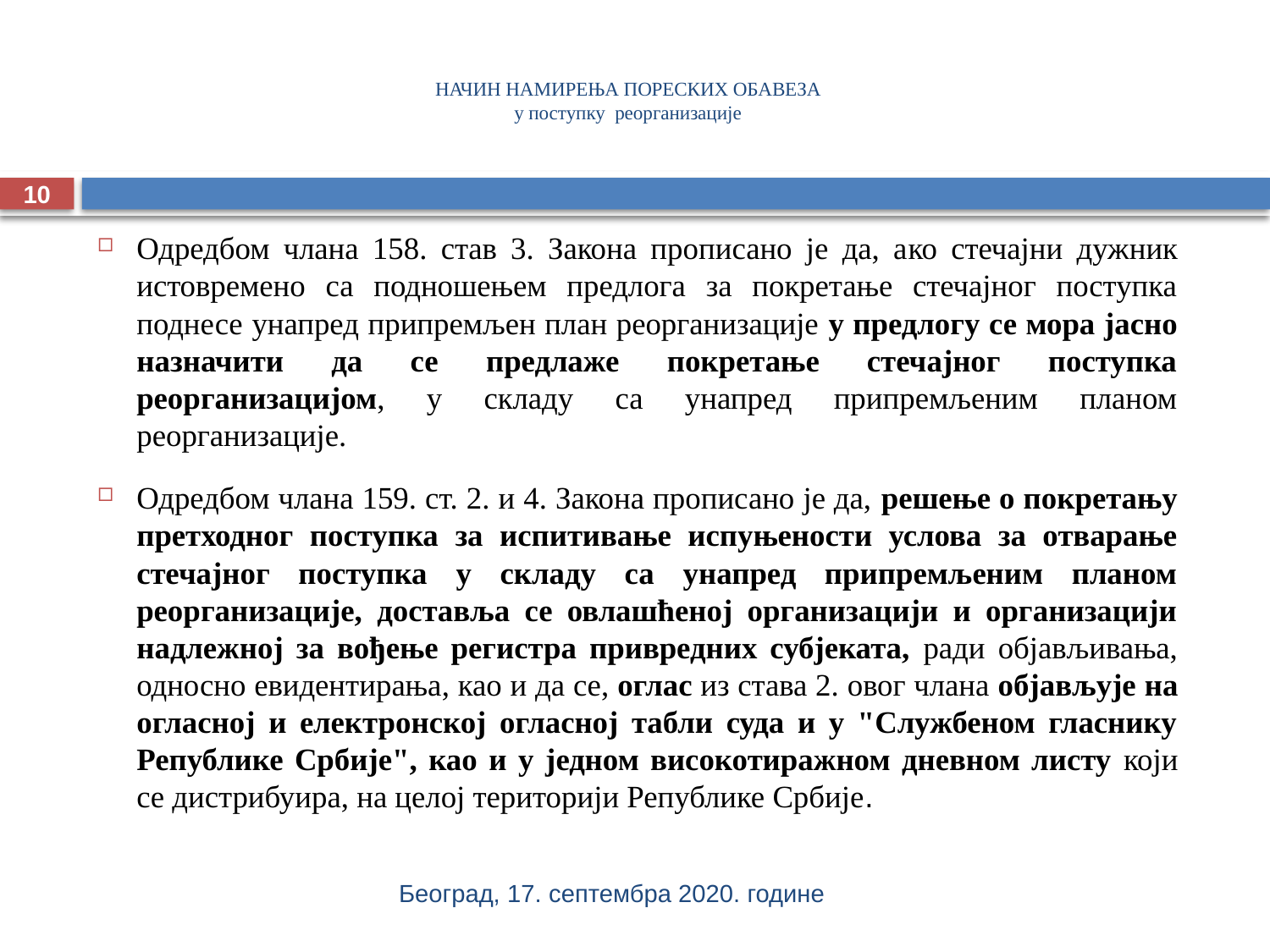

# НАЧИН НАМИРЕЊА ПОРЕСКИХ ОБАВЕЗА у поступку  реорганизације
10
Одредбом члана 158. став 3. Закона прописано је да, ако стечајни дужник истовремено са подношењем предлога за покретање стечајног поступка поднесе унапред припремљен план реорганизације у предлогу се мора јасно назначити да се предлаже покретање стечајног поступка реорганизацијом, у складу са унапред припремљеним планом реорганизације.

Одредбом члана 159. ст. 2. и 4. Закона прописано је да, решење о покретању претходног поступка за испитивање испуњености услова за отварање стечајног поступка у складу са унапред припремљеним планом реорганизације, доставља се овлашћеној организацији и организацији надлежној за вођење регистра привредних субјеката, ради објављивања, односно евидентирања, као и да се, оглас из става 2. овог члана објављује на огласној и електронској огласној табли суда и у "Службеном гласнику Републике Србије", као и у једном високотиражном дневном листу који се дистрибуира, на целој територији Републике Србије.

Београд, 17. септембра 2020. године